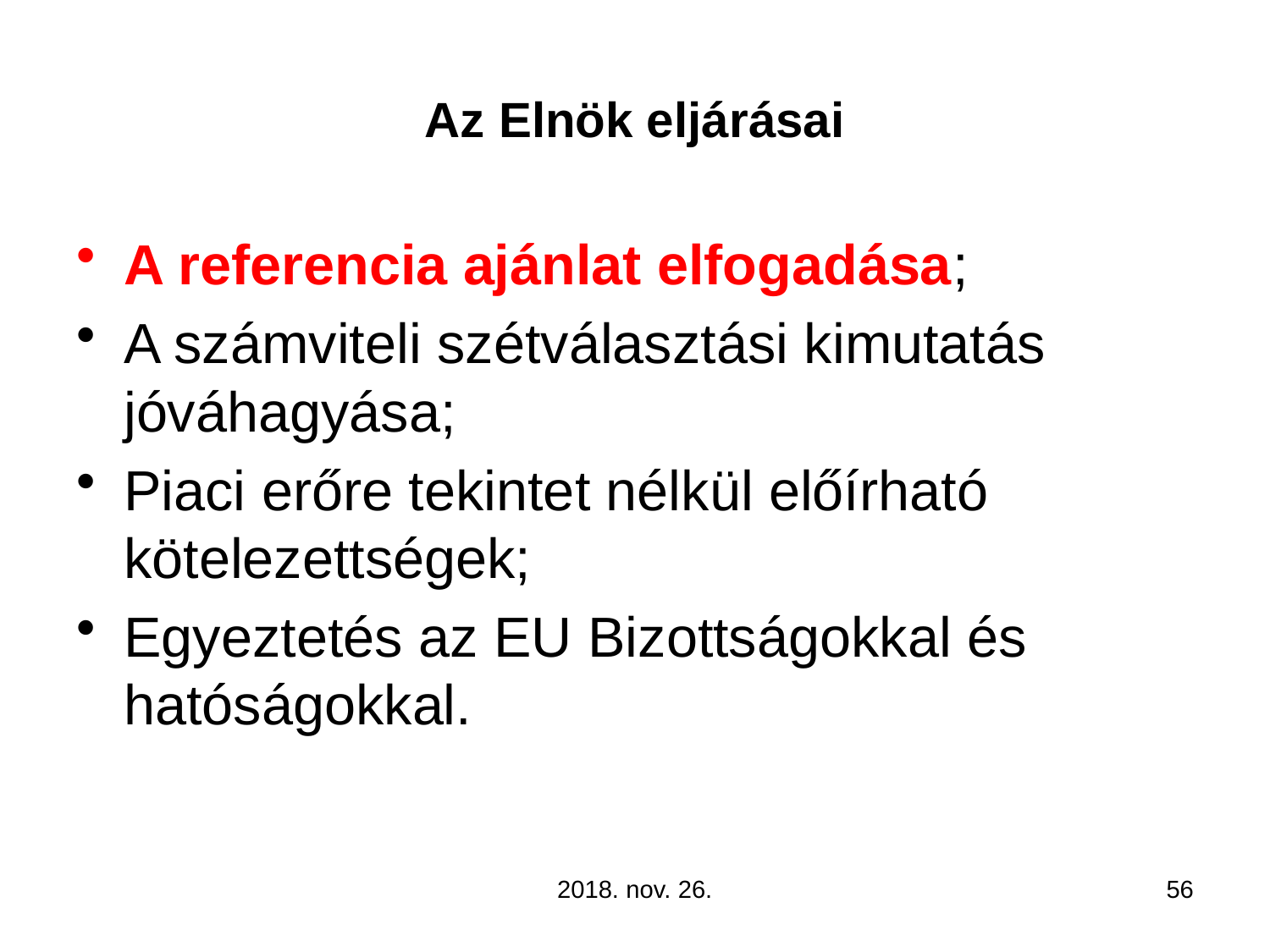

# Az Elnök eljárásai
A referencia ajánlat elfogadása;
A számviteli szétválasztási kimutatás jóváhagyása;
Piaci erőre tekintet nélkül előírható kötelezettségek;
Egyeztetés az EU Bizottságokkal és hatóságokkal.

2018. nov. 26.
56